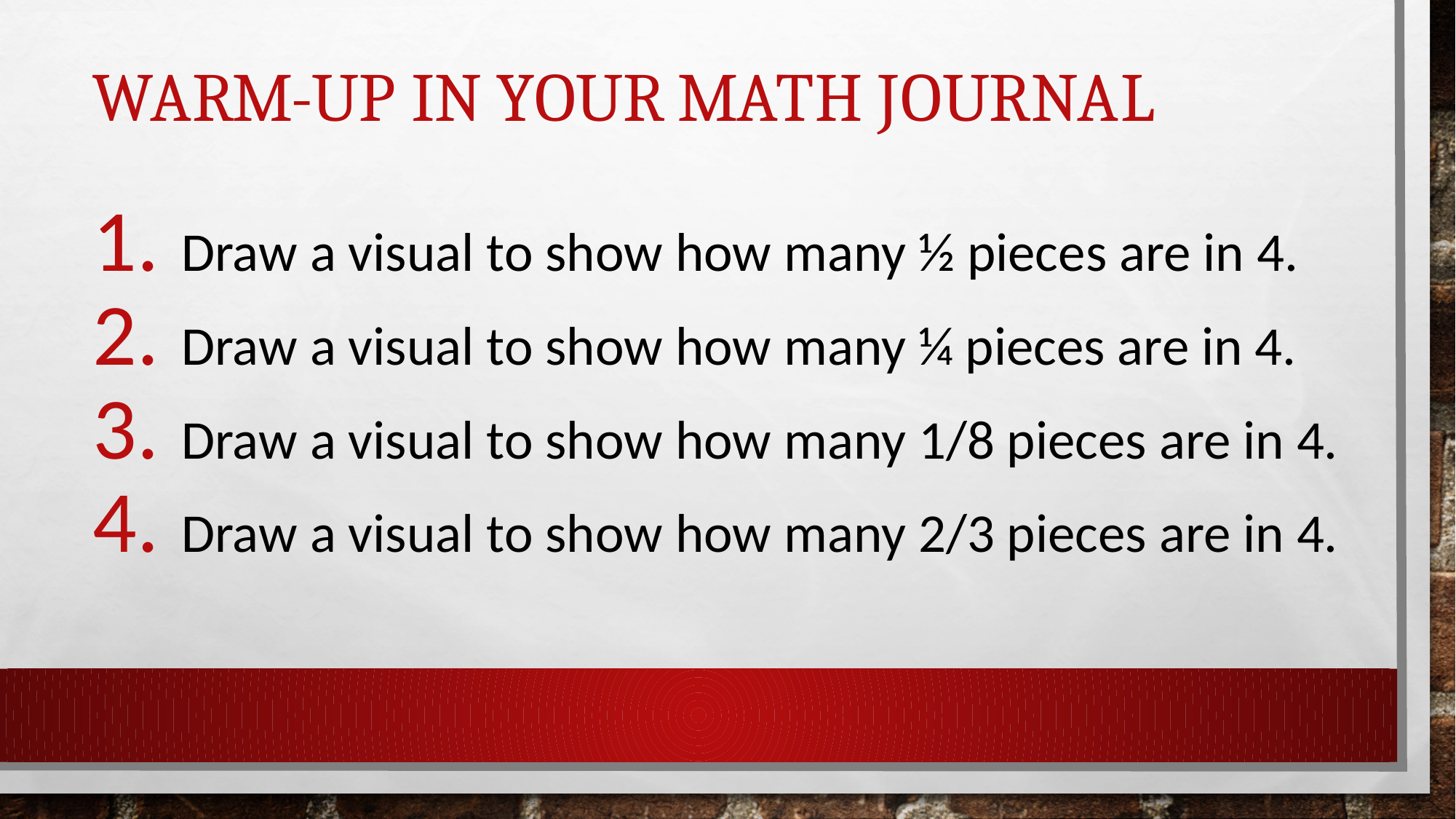

# Warm-up in your math journal
Draw a visual to show how many ½ pieces are in 4.
Draw a visual to show how many ¼ pieces are in 4.
Draw a visual to show how many 1/8 pieces are in 4.
Draw a visual to show how many 2/3 pieces are in 4.